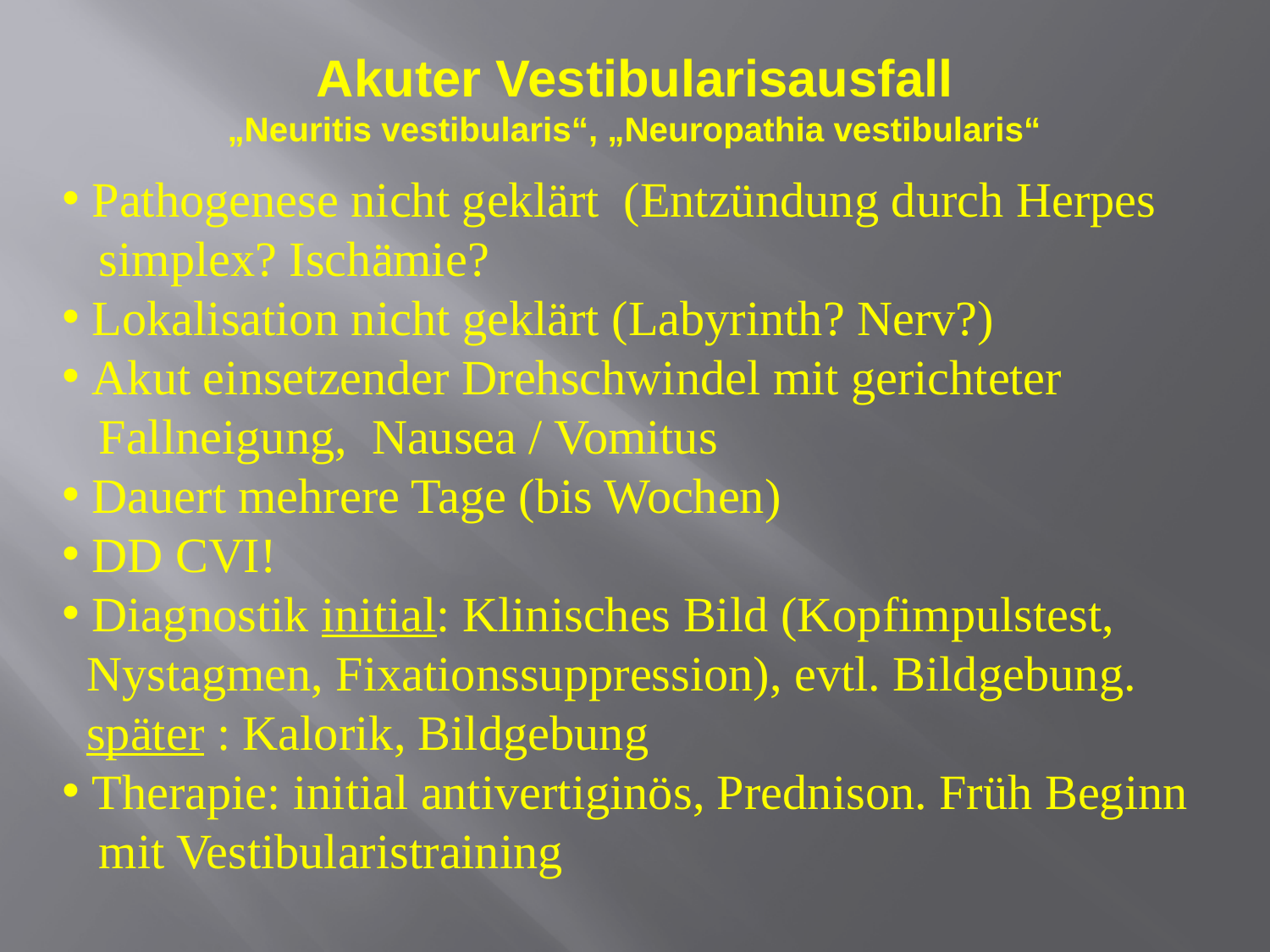

# Akuter Vestibularisausfall „Neuritis vestibularis“, „Neuropathia vestibularis“
Pathogenese nicht geklärt  (Entzündung durch Herpes
   simplex? Ischämie?
Lokalisation nicht geklärt (Labyrinth? Nerv?)
Akut einsetzender Drehschwindel mit gerichteter
   Fallneigung,  Nausea / Vomitus
Dauert mehrere Tage (bis Wochen)
DD CVI!
Diagnostik initial: Klinisches Bild (Kopfimpulstest,
  Nystagmen, Fixationssuppression), evtl. Bildgebung.
  später : Kalorik, Bildgebung
Therapie: initial antivertiginös, Prednison. Früh Beginn
   mit Vestibularistraining